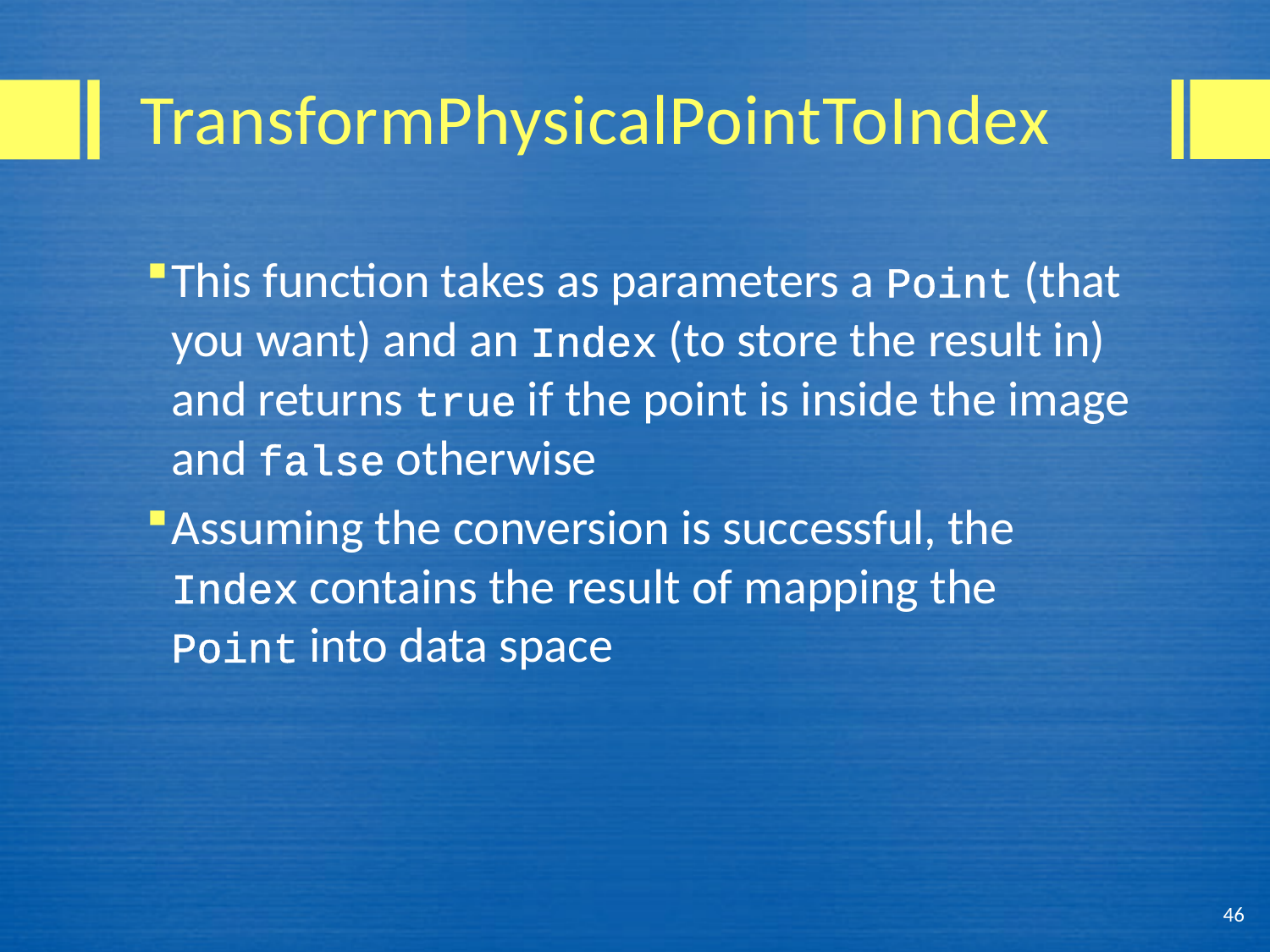

# TransformPhysicalPointToIndex
This function takes as parameters a Point (that you want) and an Index (to store the result in) and returns true if the point is inside the image and false otherwise
Assuming the conversion is successful, the Index contains the result of mapping the Point into data space
46